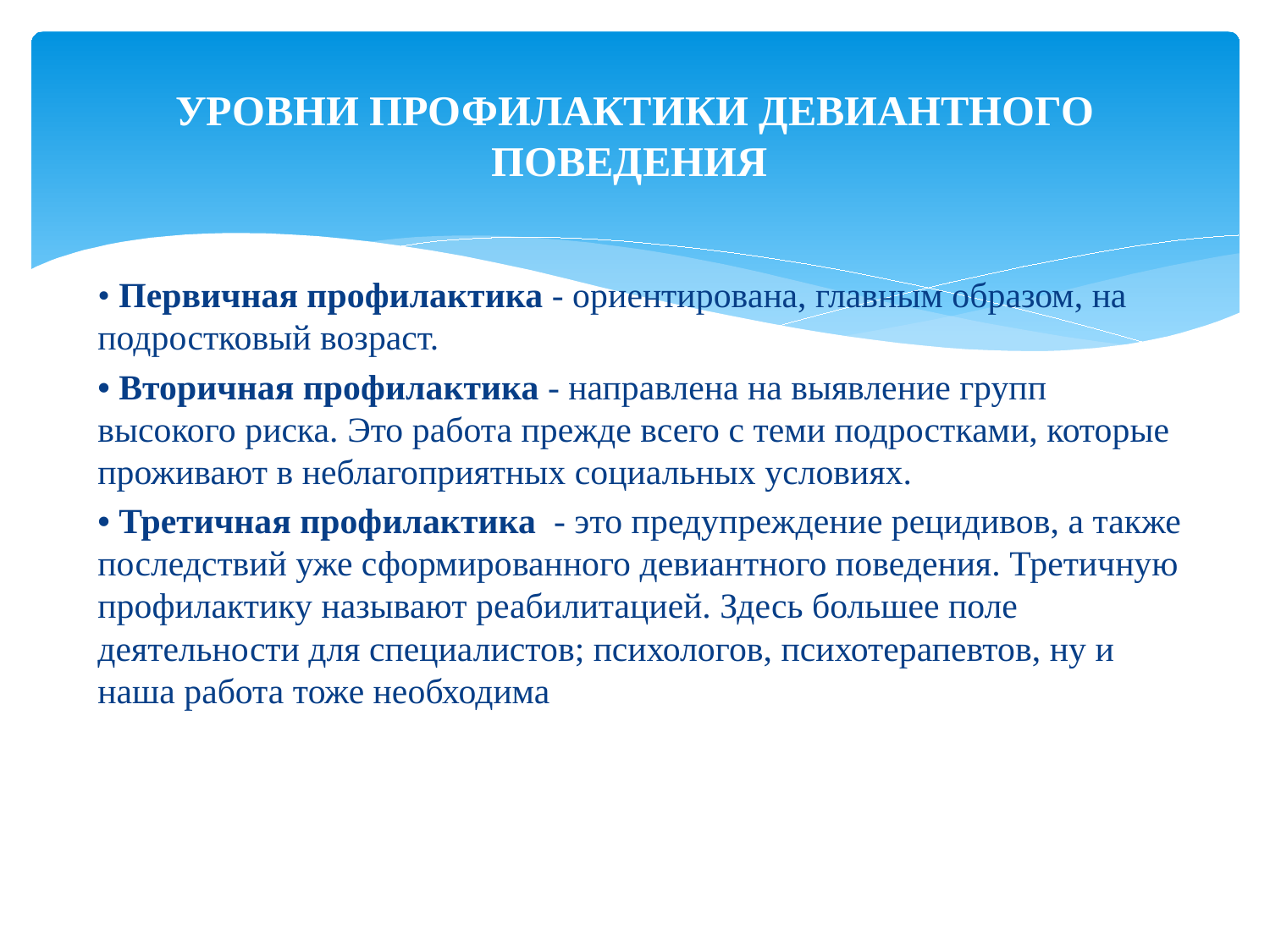

# УРОВНИ ПРОФИЛАКТИКИ ДЕВИАНТНОГО ПОВЕДЕНИЯ
• Первичная профилактика - ориентирована, главным образом, на подростковый возраст.
• Вторичная профилактика - направлена на выявление групп высокого риска. Это работа прежде всего с теми подростками, которые проживают в неблагоприятных социальных условиях.
• Третичная профилактика  - это предупреждение рецидивов, а также последствий уже сформированного девиантного поведения. Третичную профилактику называют реабилитацией. Здесь большее поле деятельности для специалистов; психологов, психотерапевтов, ну и наша работа тоже необходима